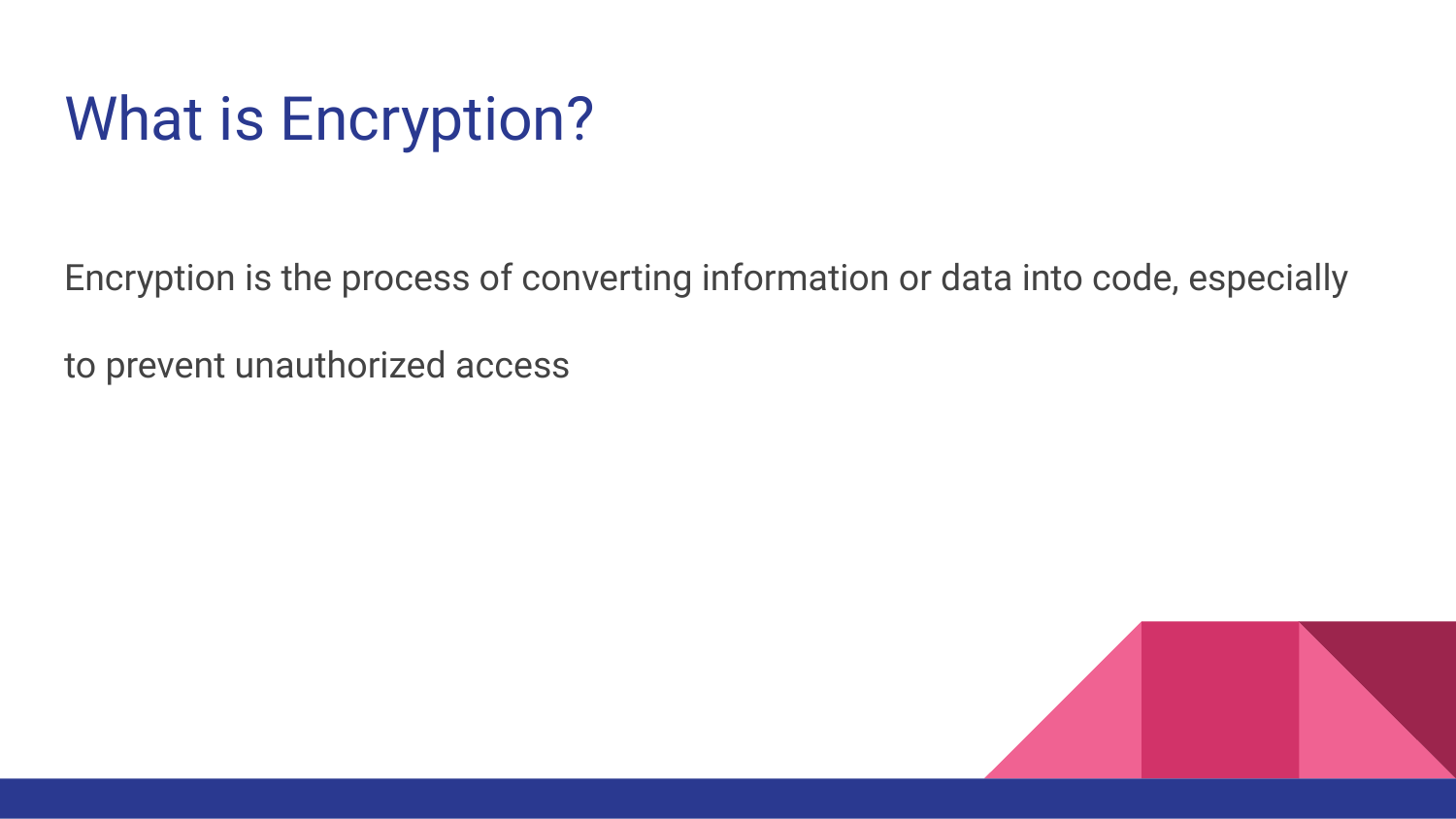

# What is Encryption?
Encryption is the process of converting information or data into code, especially to prevent unauthorized access